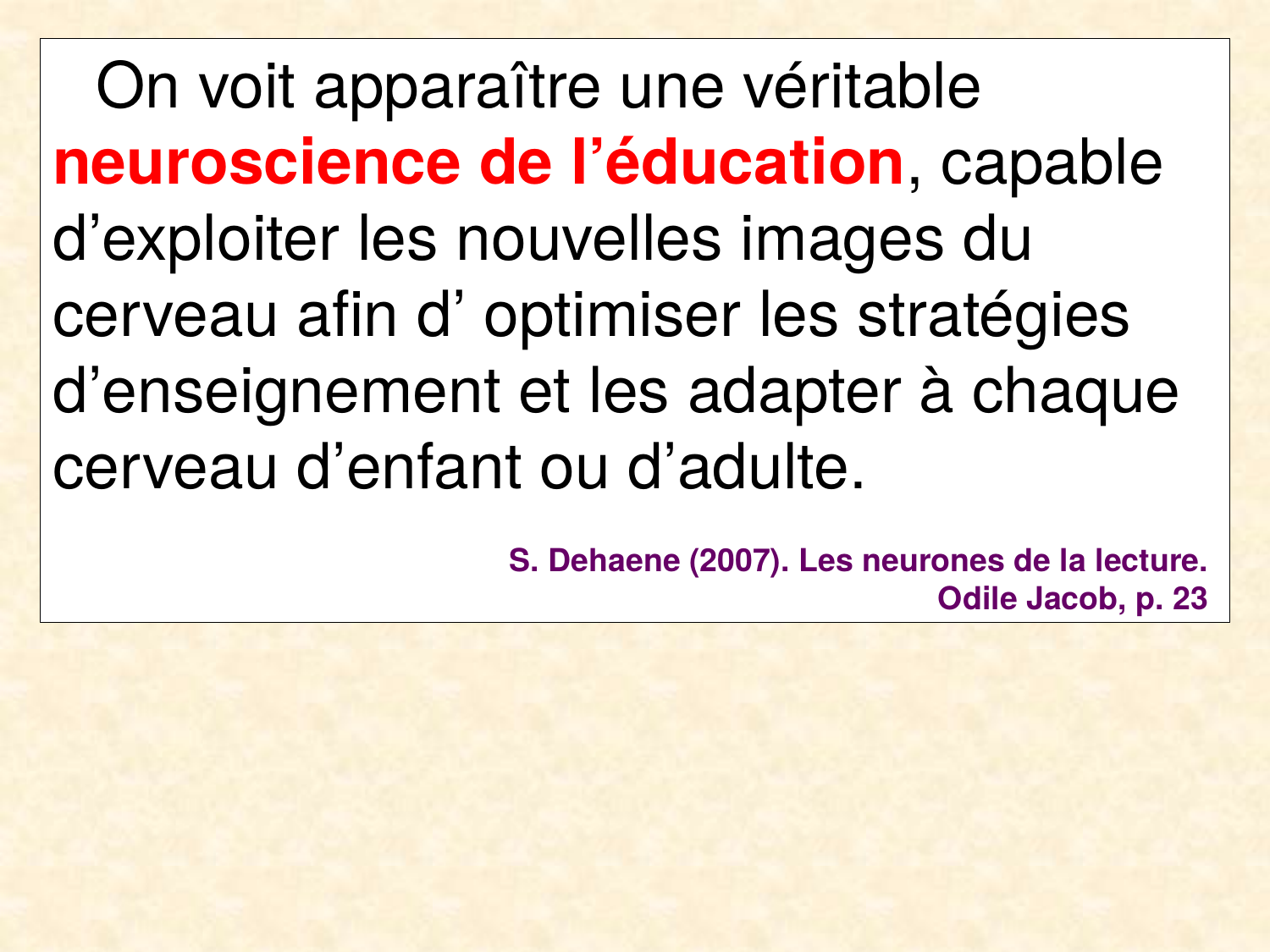

On voit apparaître une véritable neuroscience de l’éducation, capable d’exploiter les nouvelles images du cerveau afin d’ optimiser les stratégies d’enseignement et les adapter à chaque cerveau d’enfant ou d’adulte.

S. Dehaene (2007). Les neurones de la lecture.
Odile Jacob, p. 23